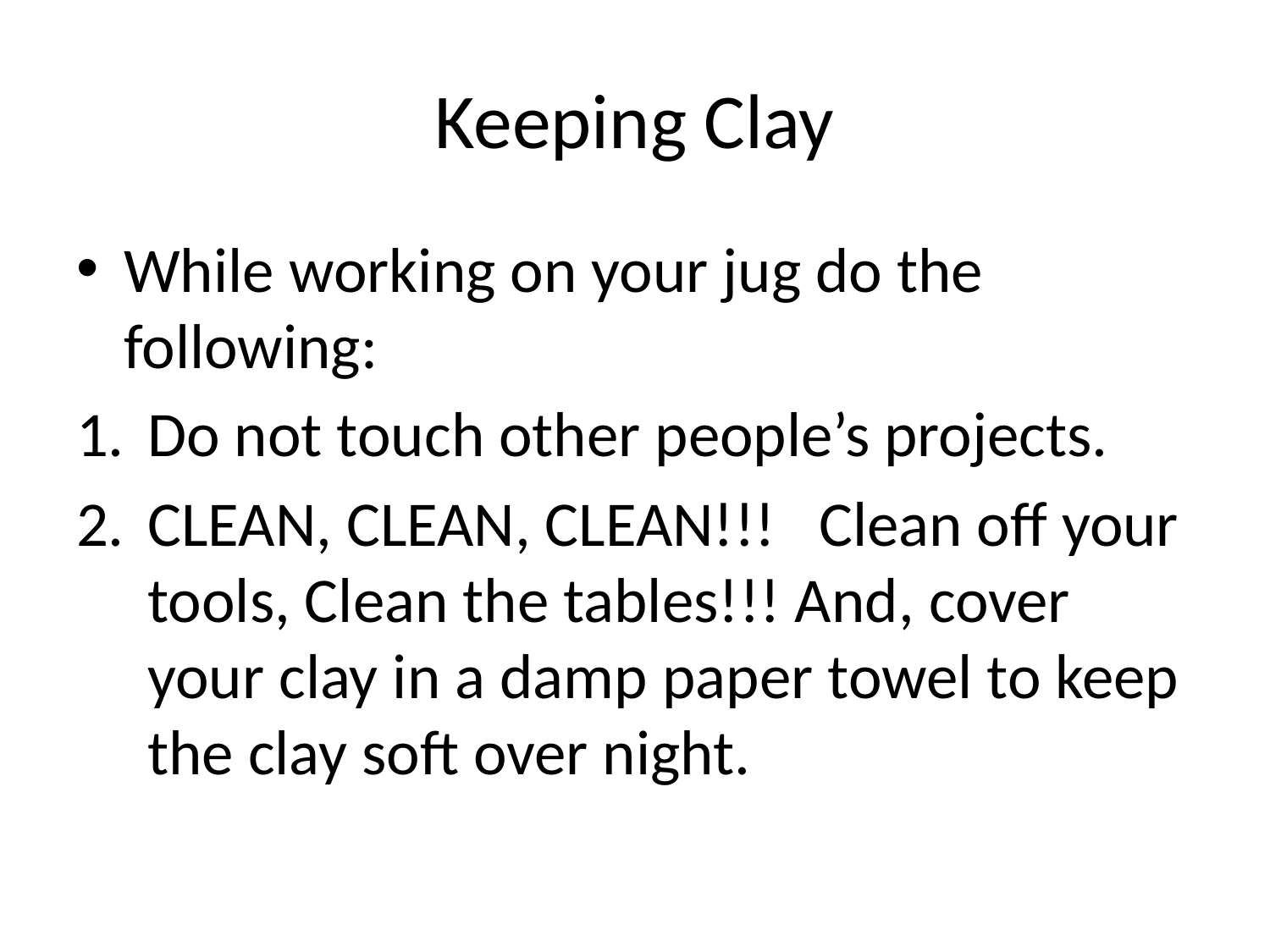

# Keeping Clay
While working on your jug do the following:
Do not touch other people’s projects.
CLEAN, CLEAN, CLEAN!!!   Clean off your tools, Clean the tables!!! And, cover your clay in a damp paper towel to keep the clay soft over night.